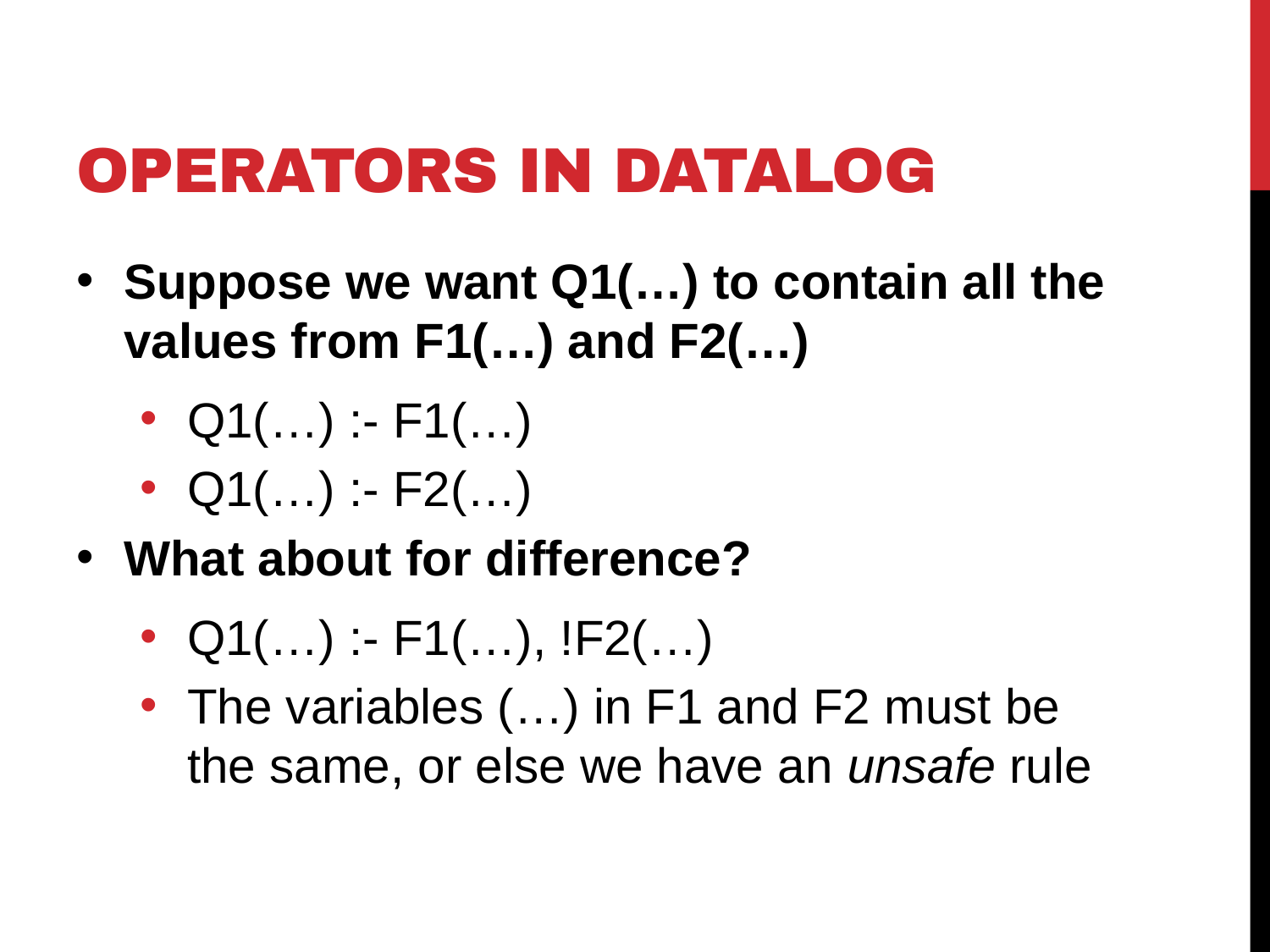

# operators in Datalog
Suppose we want Q1(…) to contain all the values from F1(…) and F2(…)
Q1(…) :- F1(…)
Q1(…) :- F2(…)
What about for difference?
Q1(…) :- F1(…), !F2(…)
The variables (…) in F1 and F2 must be the same, or else we have an unsafe rule